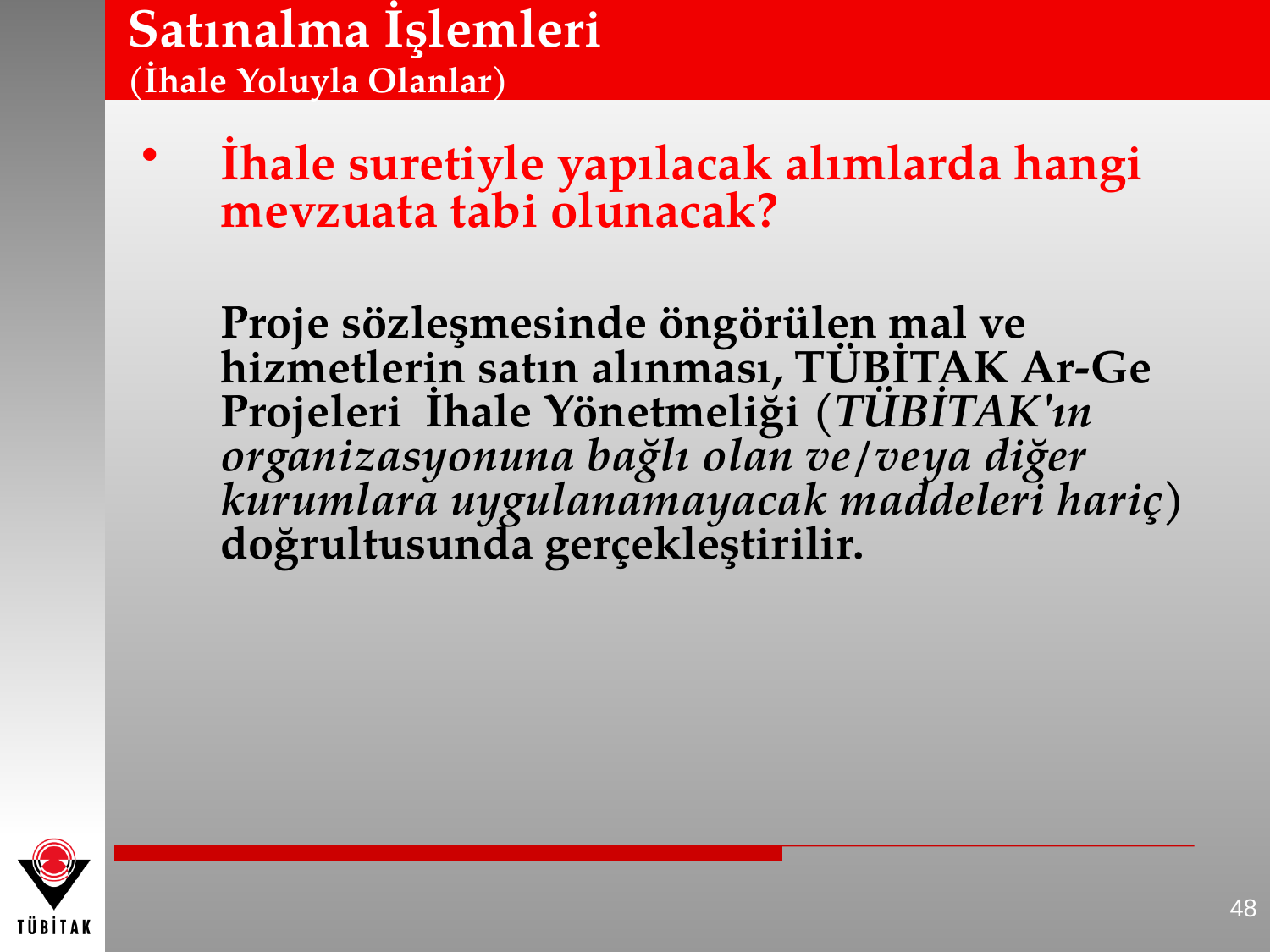

# Satınalma İşlemleri (İhale Yoluyla Olanlar)

İhale suretiyle yapılacak alımlarda hangi mevzuata tabi olunacak?

	Proje sözleşmesinde öngörülen mal ve hizmetlerin satın alınması, TÜBİTAK Ar-Ge Projeleri  İhale Yönetmeliği (TÜBİTAK'ın organizasyonuna bağlı olan ve/veya diğer kurumlara uygulanamayacak maddeleri hariç) doğrultusunda gerçekleştirilir.

48